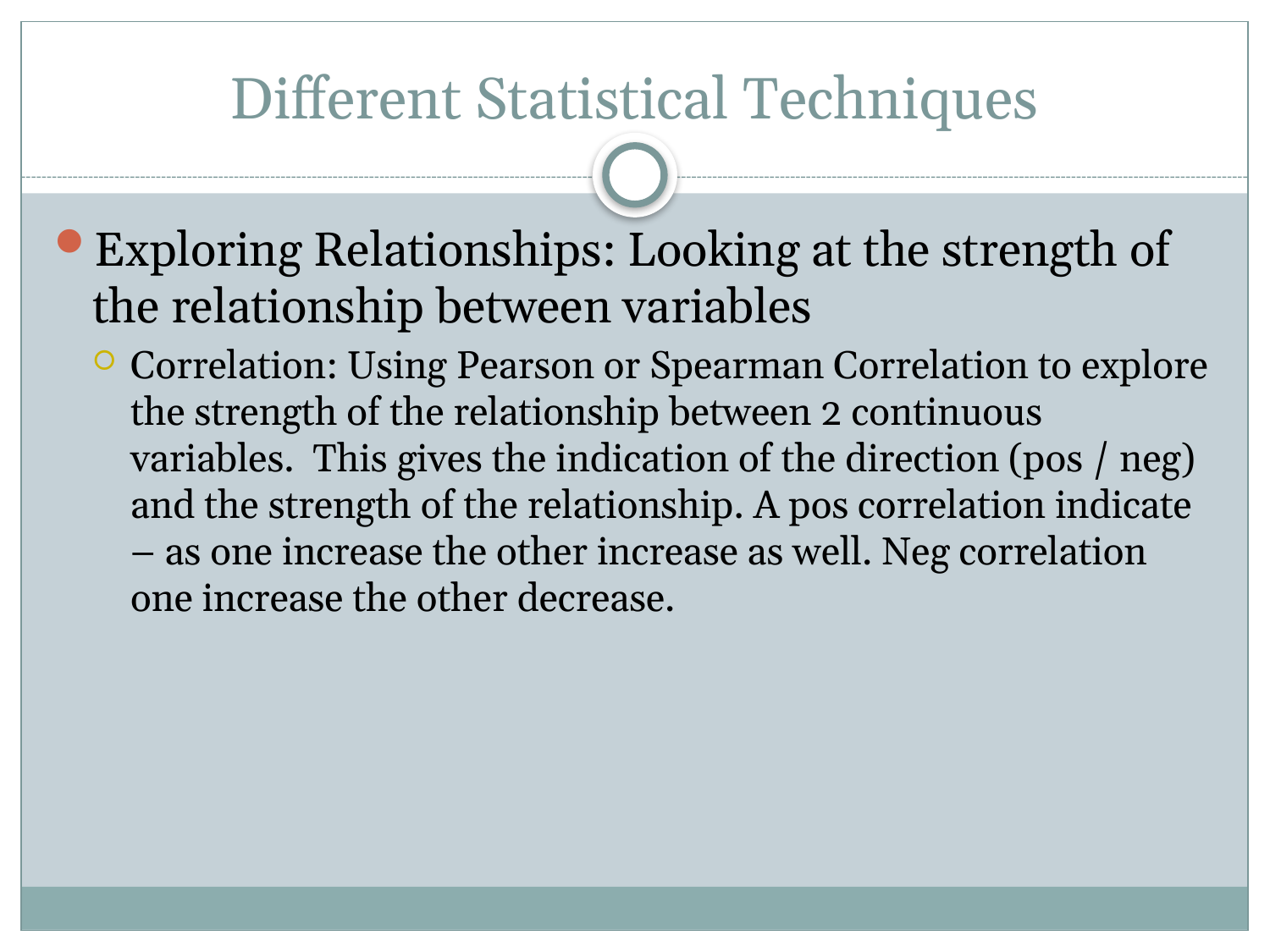

# Different Statistical Techniques
Exploring Relationships: Looking at the strength of the relationship between variables
Correlation: Using Pearson or Spearman Correlation to explore the strength of the relationship between 2 continuous variables.  This gives the indication of the direction (pos / neg) and the strength of the relationship. A pos correlation indicate – as one increase the other increase as well. Neg correlation one increase the other decrease.